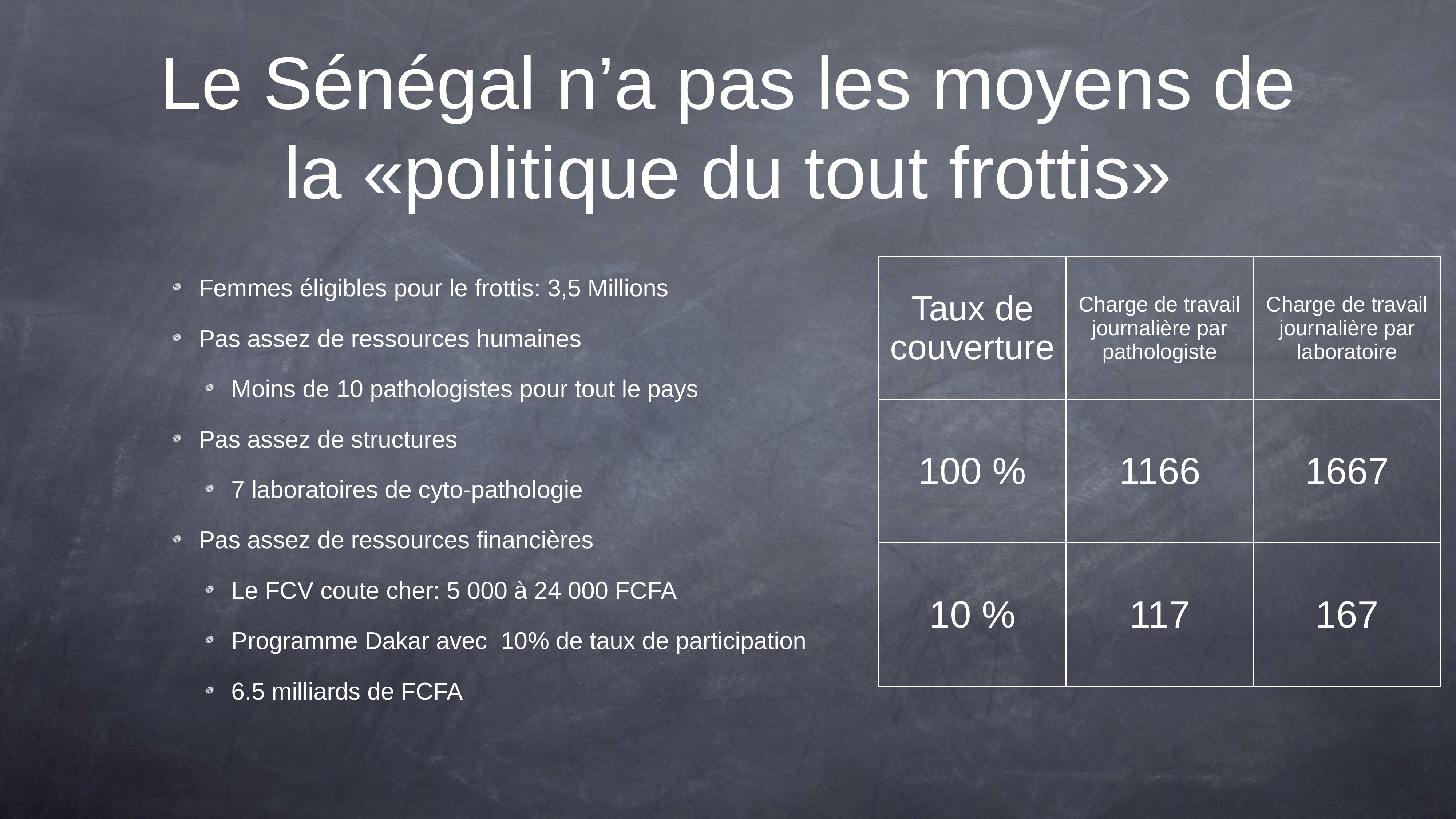

# Le Sénégal n’a pas les moyens de la «politique du tout frottis»
Femmes éligibles pour le frottis: 3,5 Millions
Pas assez de ressources humaines
Moins de 10 pathologistes pour tout le pays
Pas assez de structures
7 laboratoires de cyto-pathologie
Pas assez de ressources financières
Le FCV coute cher: 5 000 à 24 000 FCFA
Programme Dakar avec  10% de taux de participation
6.5 milliards de FCFA
| Taux de couverture | Charge de travail journalière par pathologiste | Charge de travail journalière par laboratoire |
| --- | --- | --- |
| 100 % | 1166 | 1667 |
| 10 % | 117 | 167 |